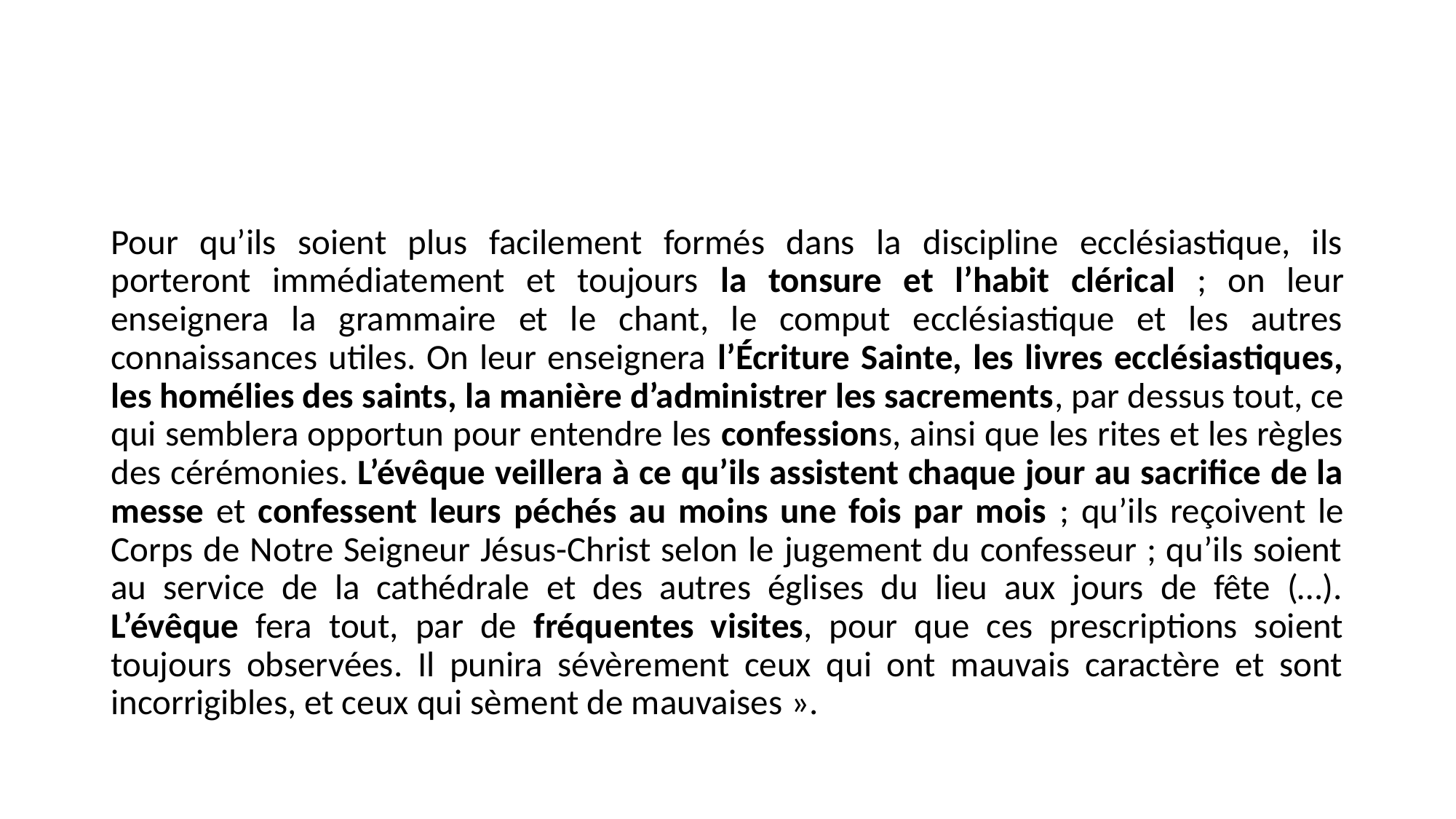

#
Pour qu’ils soient plus facilement formés dans la discipline ecclésiastique, ils porteront immédiatement et toujours la tonsure et l’habit clérical ; on leur enseignera la grammaire et le chant, le comput ecclésiastique et les autres connaissances utiles. On leur enseignera l’Écriture Sainte, les livres ecclésiastiques, les homélies des saints, la manière d’administrer les sacrements, par dessus tout, ce qui semblera opportun pour entendre les confessions, ainsi que les rites et les règles des cérémonies. L’évêque veillera à ce qu’ils assistent chaque jour au sacrifice de la messe et confessent leurs péchés au moins une fois par mois ; qu’ils reçoivent le Corps de Notre Seigneur Jésus-Christ selon le jugement du confesseur ; qu’ils soient au service de la cathédrale et des autres églises du lieu aux jours de fête (…). L’évêque fera tout, par de fréquentes visites, pour que ces prescriptions soient toujours observées. Il punira sévèrement ceux qui ont mauvais caractère et sont incorrigibles, et ceux qui sèment de mauvaises ».